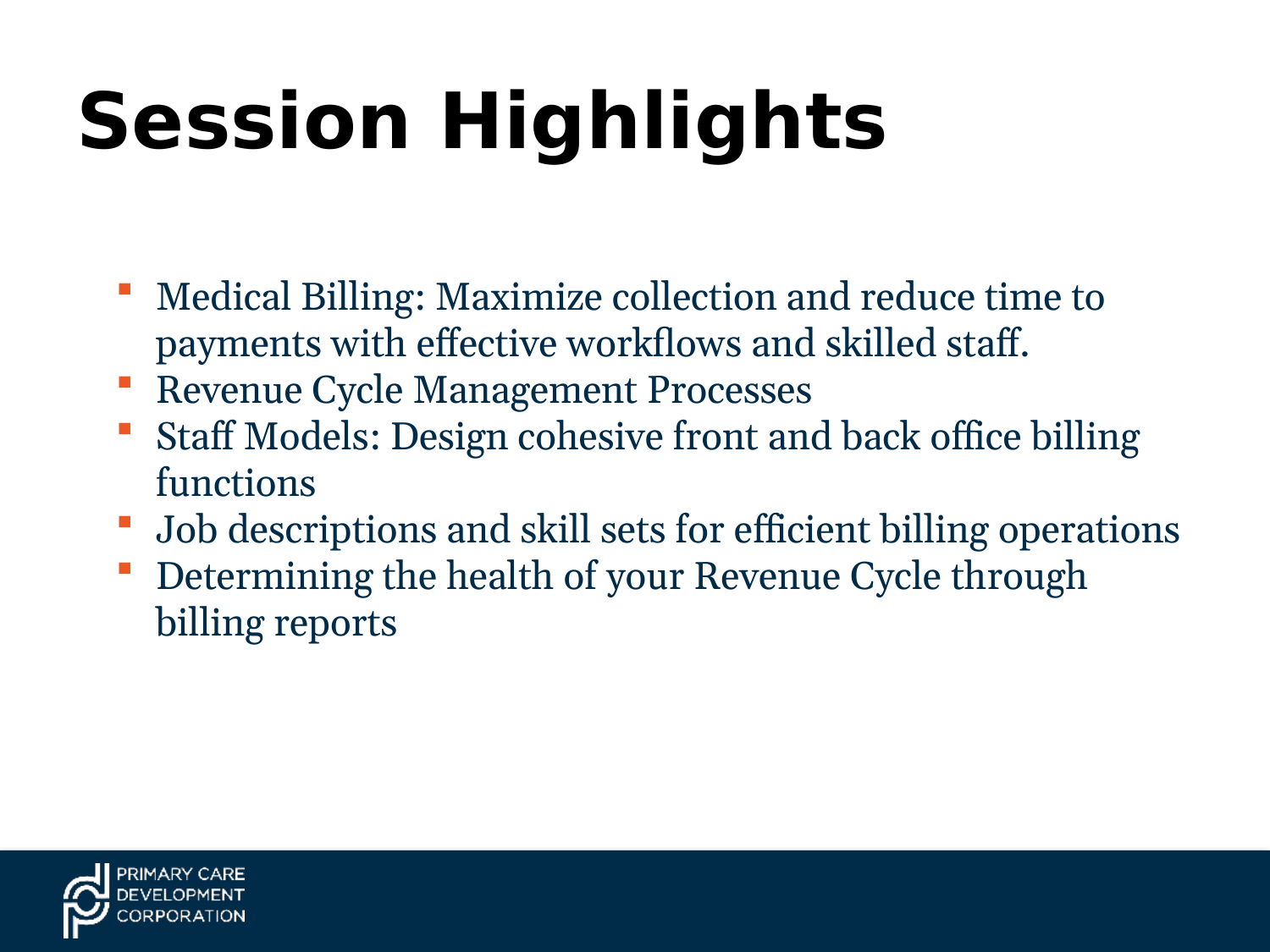

# Session Highlights
Medical Billing: Maximize collection and reduce time to payments with effective workflows and skilled staff.
Revenue Cycle Management Processes
Staff Models: Design cohesive front and back office billing functions
Job descriptions and skill sets for efficient billing operations
Determining the health of your Revenue Cycle through billing reports